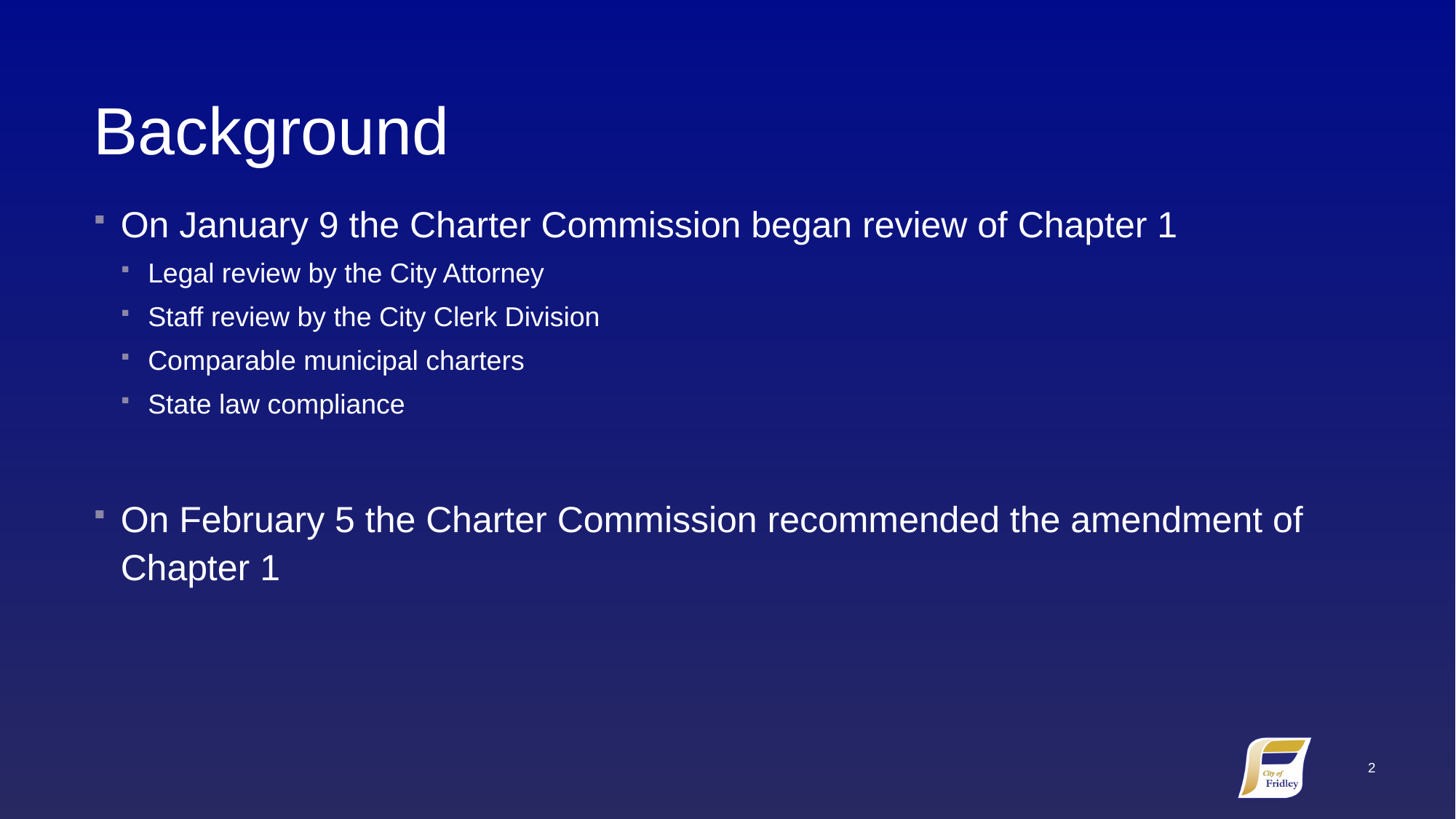

# Background
On January 9 the Charter Commission began review of Chapter 1
Legal review by the City Attorney
Staff review by the City Clerk Division
Comparable municipal charters
State law compliance

On February 5 the Charter Commission recommended the amendment of Chapter 1

2